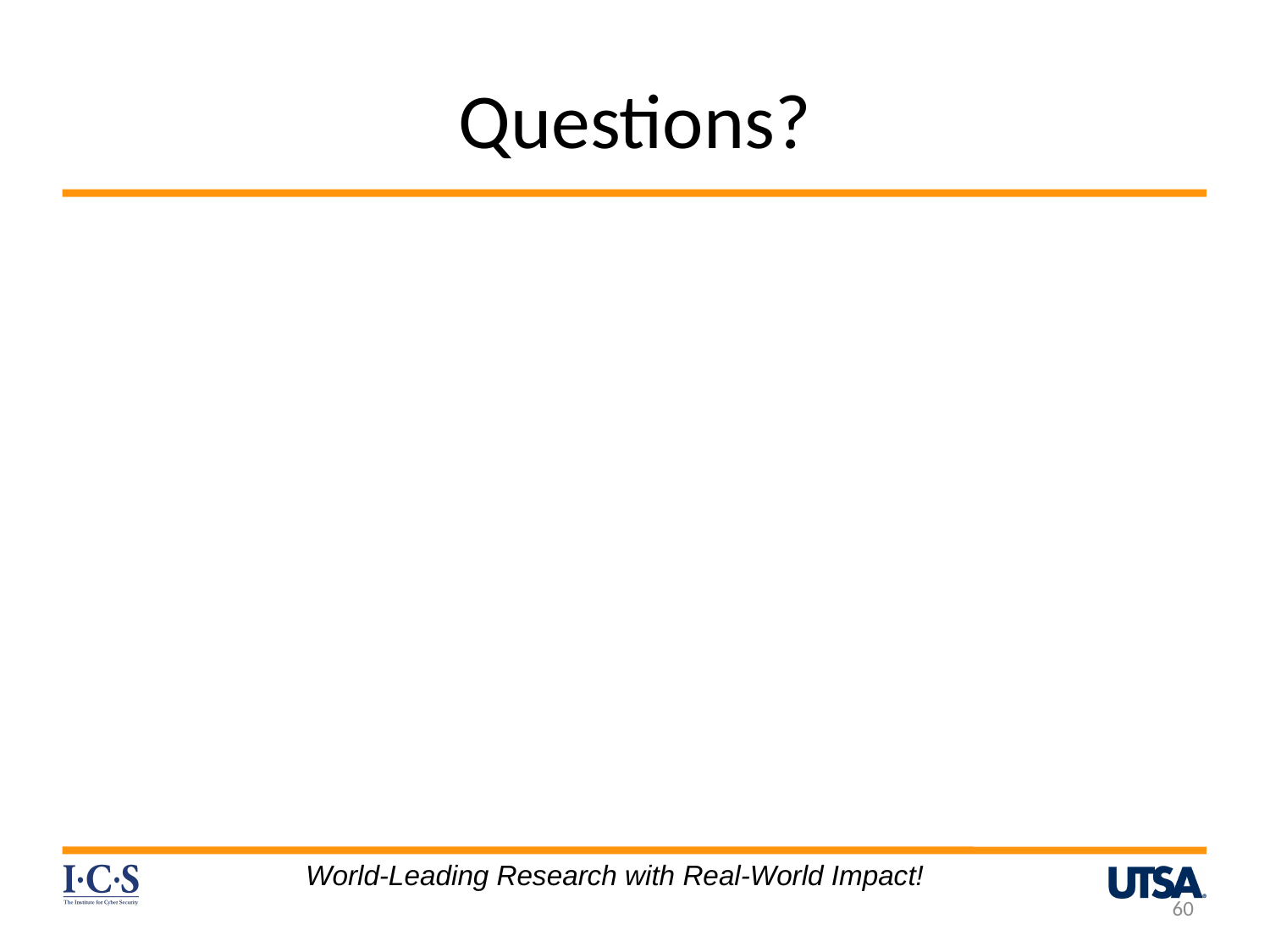

# Questions?

World-Leading Research with Real-World Impact!
60